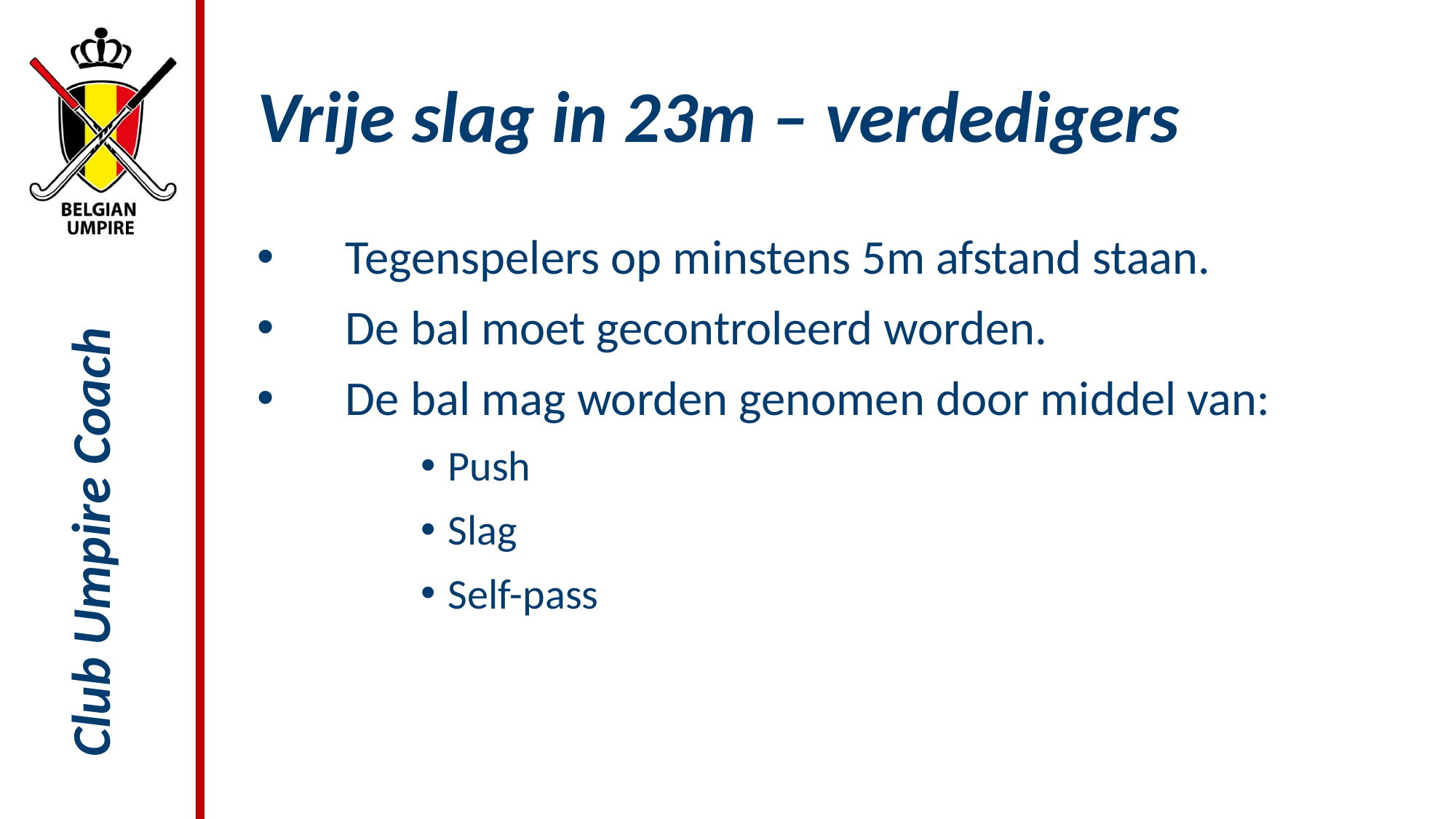

# Vrije slag in 23m – verdedigers

Tegenspelers op minstens 5m afstand staan.
De bal moet gecontroleerd worden.
De bal mag worden genomen door middel van:
Push
Slag
Self-pass